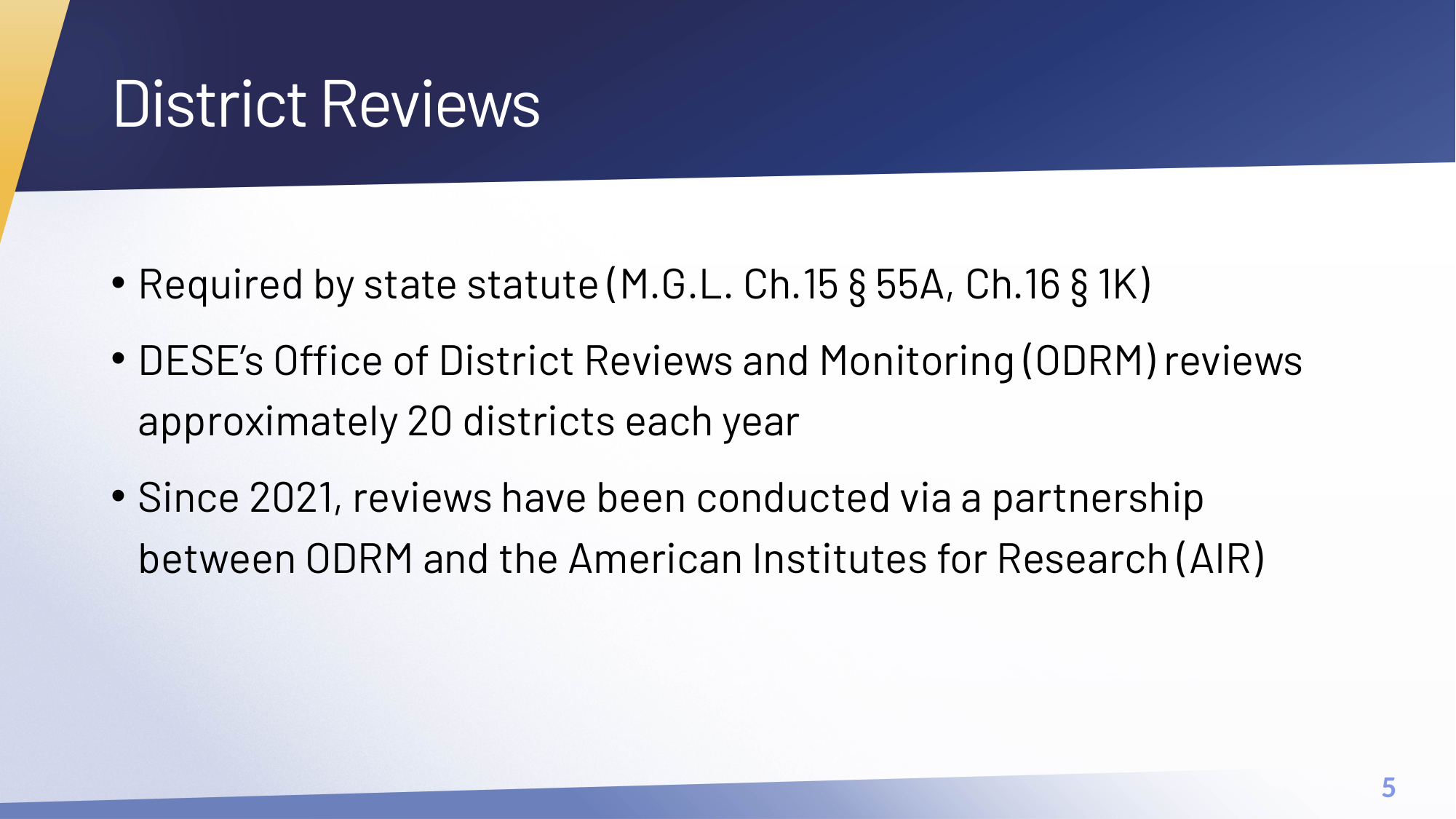

# District Reviews
Required by state statute (M.G.L. Ch.15 § 55A, Ch.16 § 1K)
DESE’s Office of District Reviews and Monitoring (ODRM) reviews approximately 20 districts each year
Since 2021, reviews have been conducted via a partnership between ODRM and the American Institutes for Research (AIR)